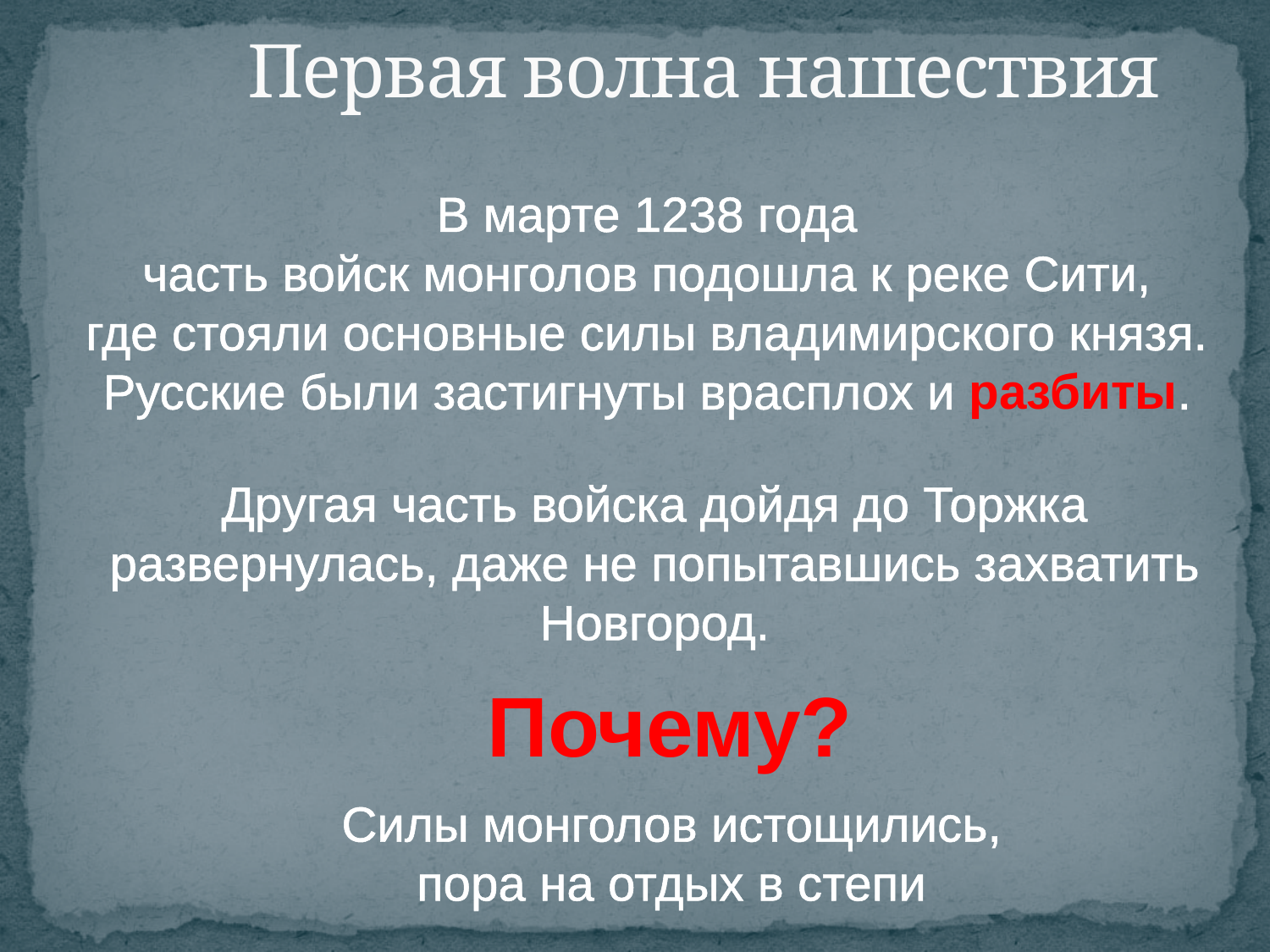

# Первая волна нашествия
В марте 1238 года
часть войск монголов подошла к реке Сити,
где стояли основные силы владимирского князя.
Русские были застигнуты врасплох и разбиты.
Другая часть войска дойдя до Торжка
развернулась, даже не попытавшись захватить
Новгород.
Почему?
Силы монголов истощились,
пора на отдых в степи